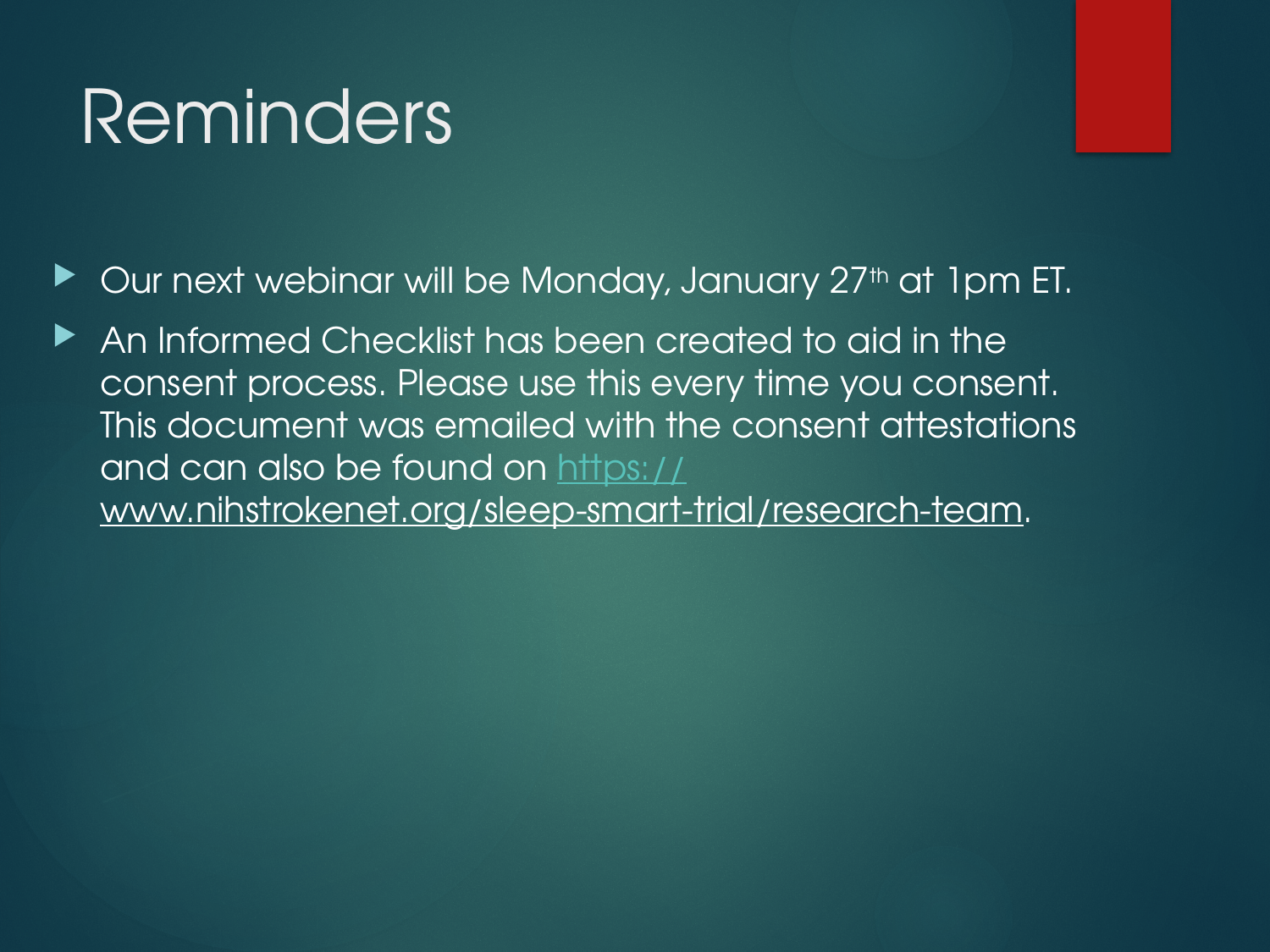

# Reminders
Our next webinar will be Monday, January 27th at 1pm ET.
An Informed Checklist has been created to aid in the consent process. Please use this every time you consent. This document was emailed with the consent attestations and can also be found on https://www.nihstrokenet.org/sleep-smart-trial/research-team.